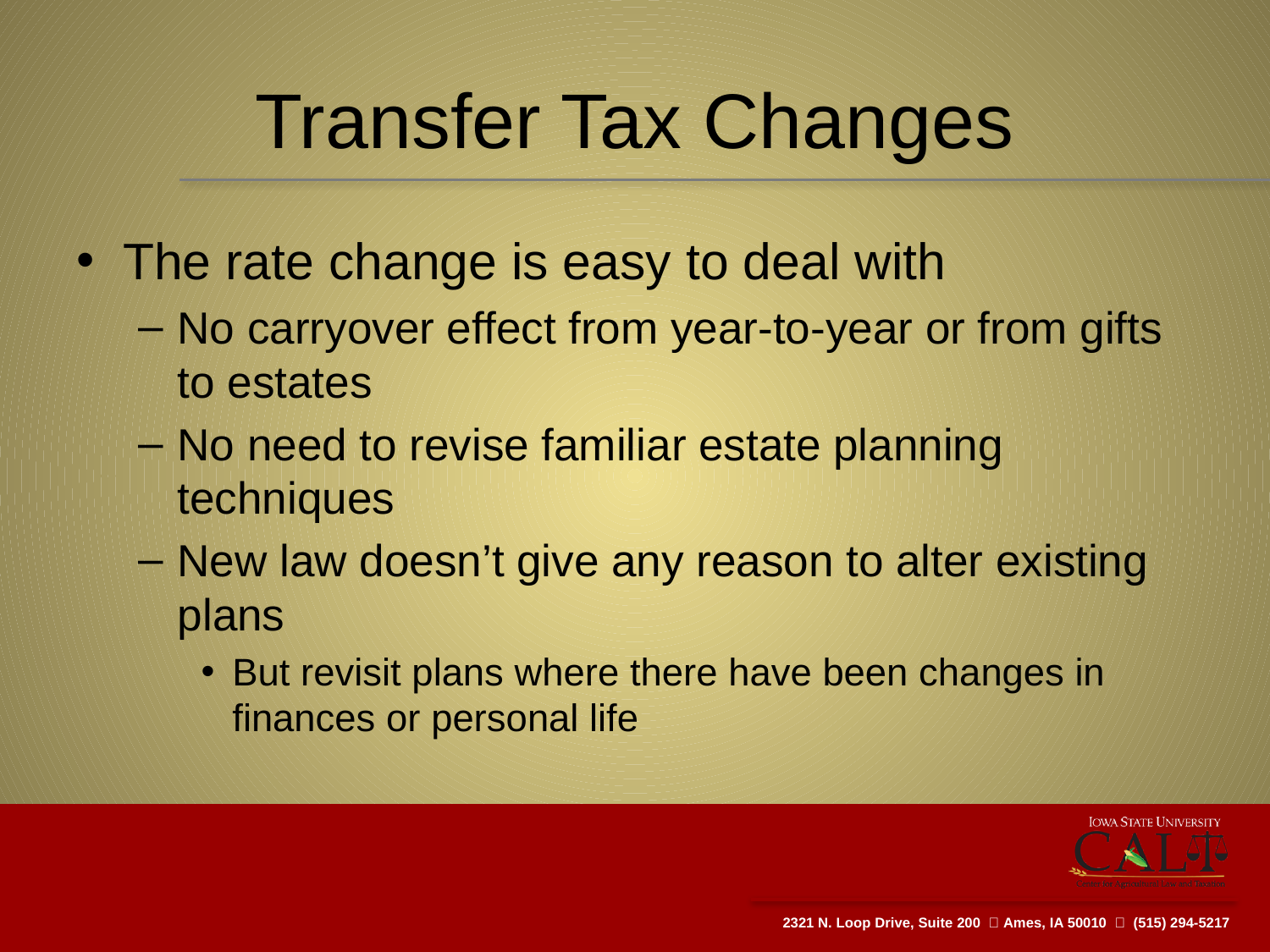

# Transfer Tax Changes
The rate change is easy to deal with
No carryover effect from year-to-year or from gifts to estates
No need to revise familiar estate planning techniques
New law doesn’t give any reason to alter existing plans
But revisit plans where there have been changes in finances or personal life